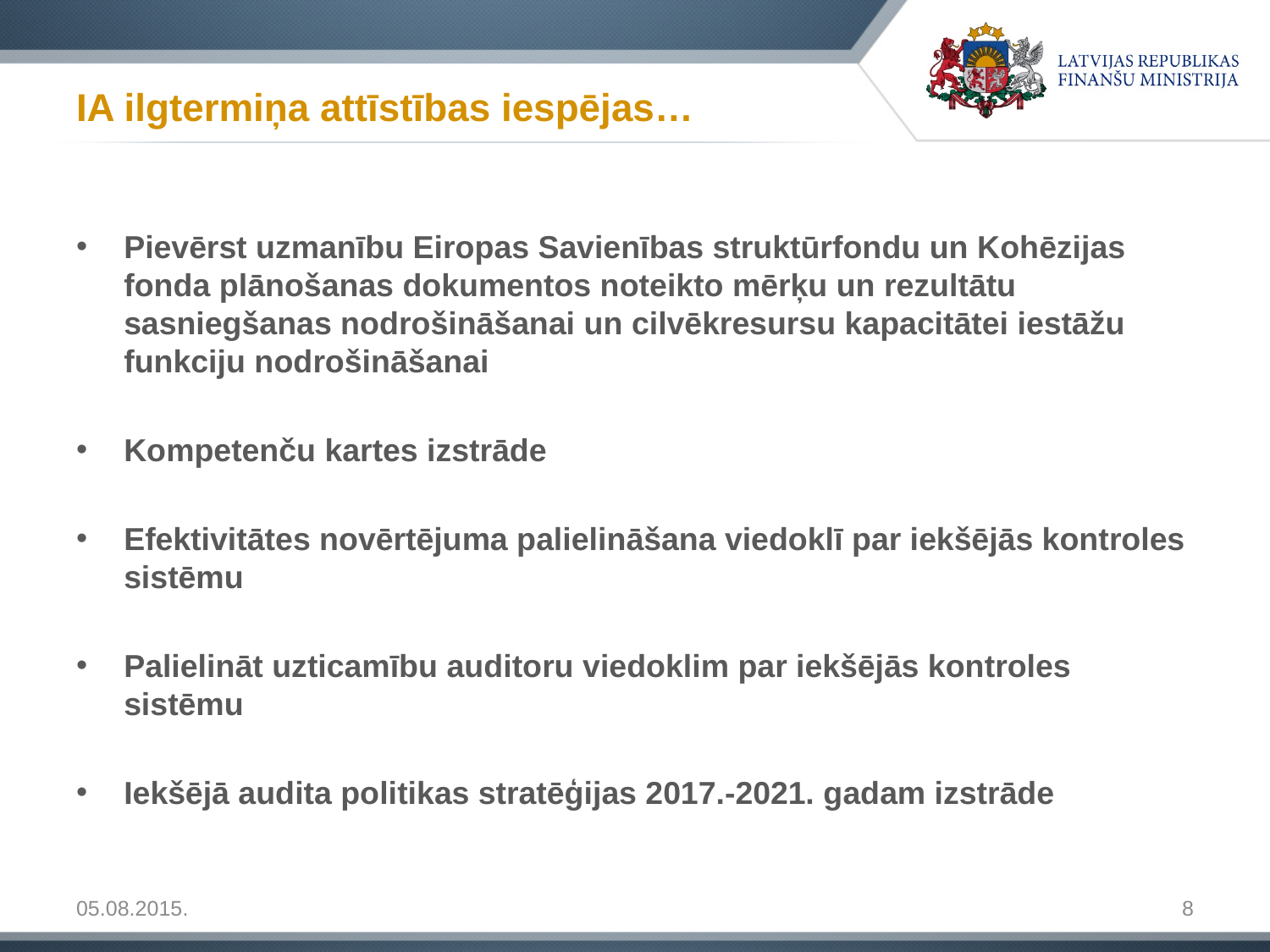

# IA ilgtermiņa attīstības iespējas…

Pievērst uzmanību Eiropas Savienības struktūrfondu un Kohēzijas fonda plānošanas dokumentos noteikto mērķu un rezultātu sasniegšanas nodrošināšanai un cilvēkresursu kapacitātei iestāžu funkciju nodrošināšanai

Kompetenču kartes izstrāde

Efektivitātes novērtējuma palielināšana viedoklī par iekšējās kontroles sistēmu

Palielināt uzticamību auditoru viedoklim par iekšējās kontroles sistēmu

Iekšējā audita politikas stratēģijas 2017.-2021. gadam izstrāde

05.08.2015.
8